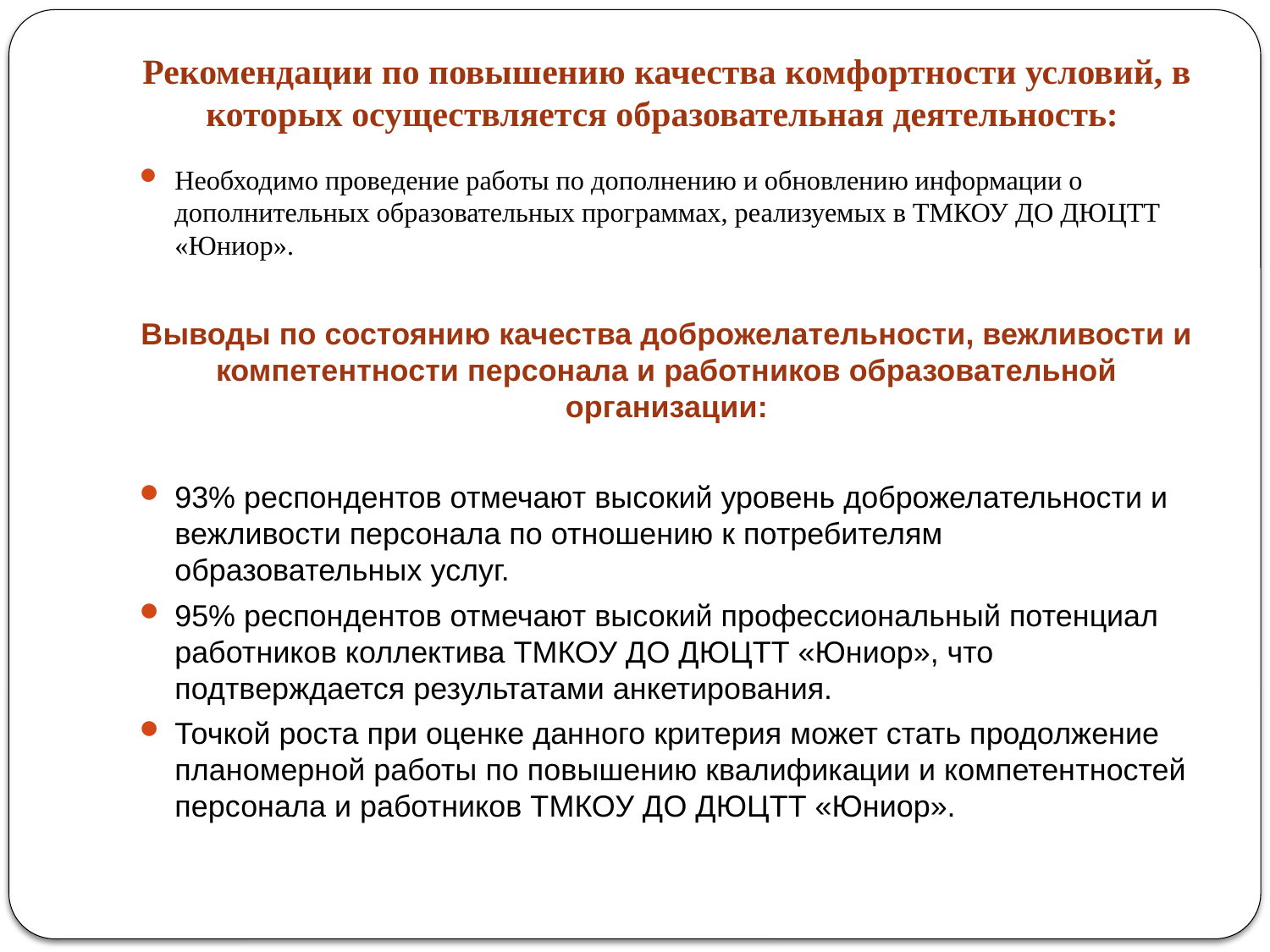

# Рекомендации по повышению качества комфортности условий, в которых осуществляется образовательная деятельность:
Необходимо проведение работы по дополнению и обновлению информации о дополнительных образовательных программах, реализуемых в ТМКОУ ДО ДЮЦТТ «Юниор».

Выводы по состоянию качества доброжелательности, вежливости и компетентности персонала и работников образовательной организации:

93% респондентов отмечают высокий уровень доброжелательности и вежливости персонала по отношению к потребителям образовательных услуг.
95% респондентов отмечают высокий профессиональный потенциал работников коллектива ТМКОУ ДО ДЮЦТТ «Юниор», что подтверждается результатами анкетирования.
Точкой роста при оценке данного критерия может стать продолжение планомерной работы по повышению квалификации и компетентностей персонала и работников ТМКОУ ДО ДЮЦТТ «Юниор».